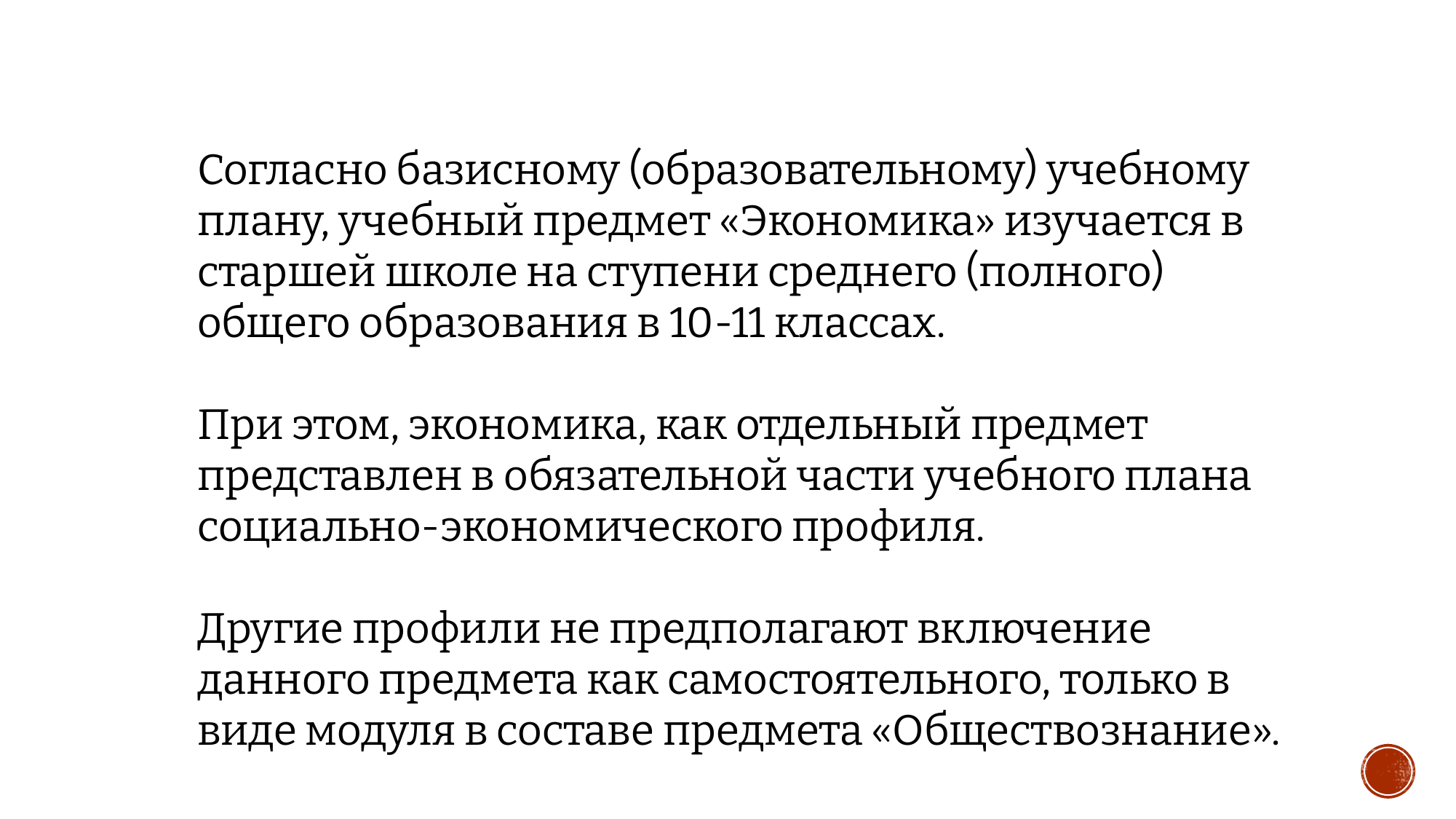

Согласно базисному (образовательному) учебному плану, учебный предмет «Экономика» изучается в старшей школе на ступени среднего (полного) общего образования в 10-11 классах.

При этом, экономика, как отдельный предмет представлен в обязательной части учебного плана социально-экономического профиля.

Другие профили не предполагают включение данного предмета как самостоятельного, только в виде модуля в составе предмета «Обществознание».